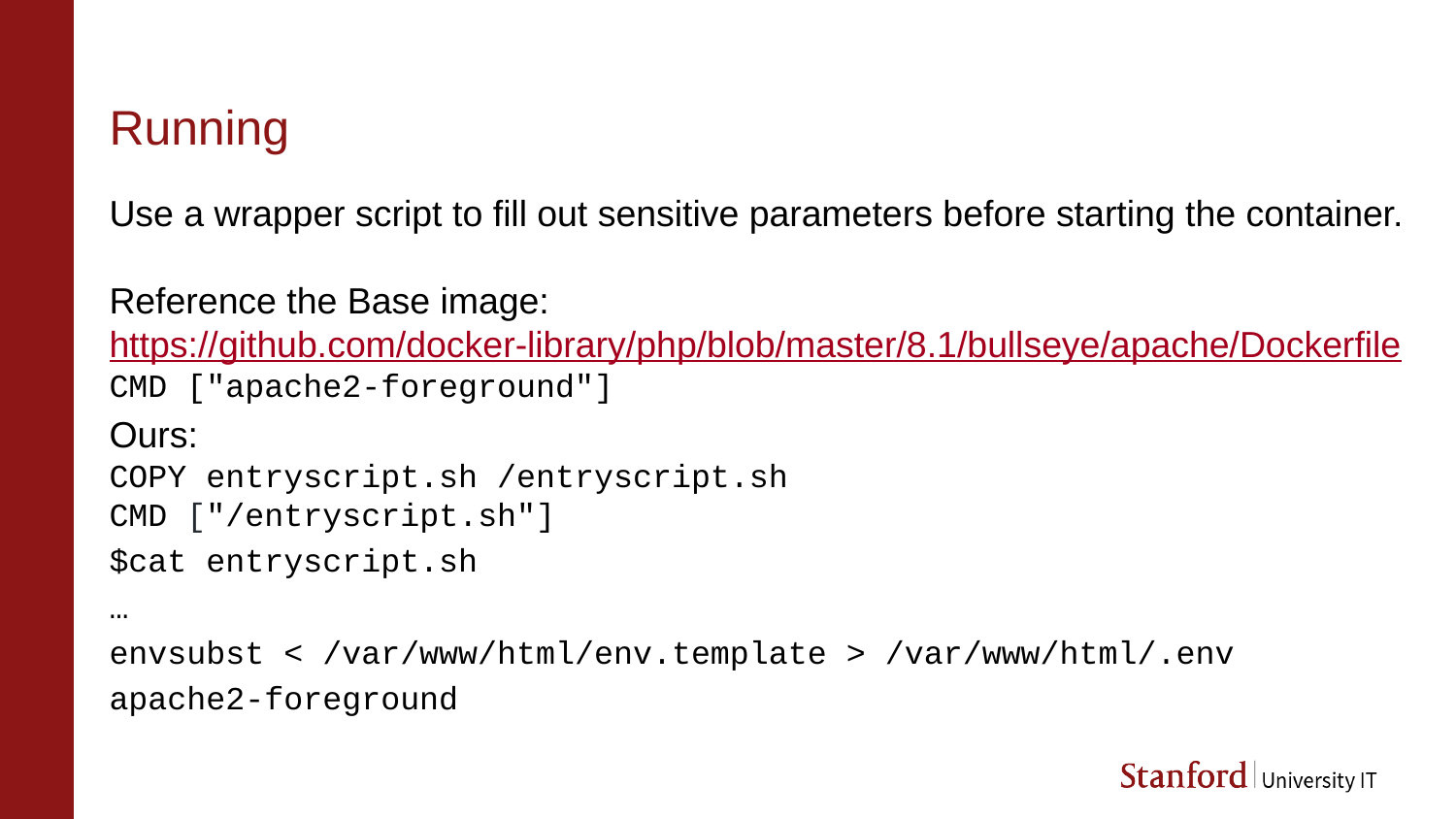

# Running
Use a wrapper script to fill out sensitive parameters before starting the container.
Reference the Base image:
https://github.com/docker-library/php/blob/master/8.1/bullseye/apache/Dockerfile
CMD ["apache2-foreground"]
Ours:
COPY entryscript.sh /entryscript.sh
CMD ["/entryscript.sh"]
$cat entryscript.sh
…
envsubst < /var/www/html/env.template > /var/www/html/.env
apache2-foreground